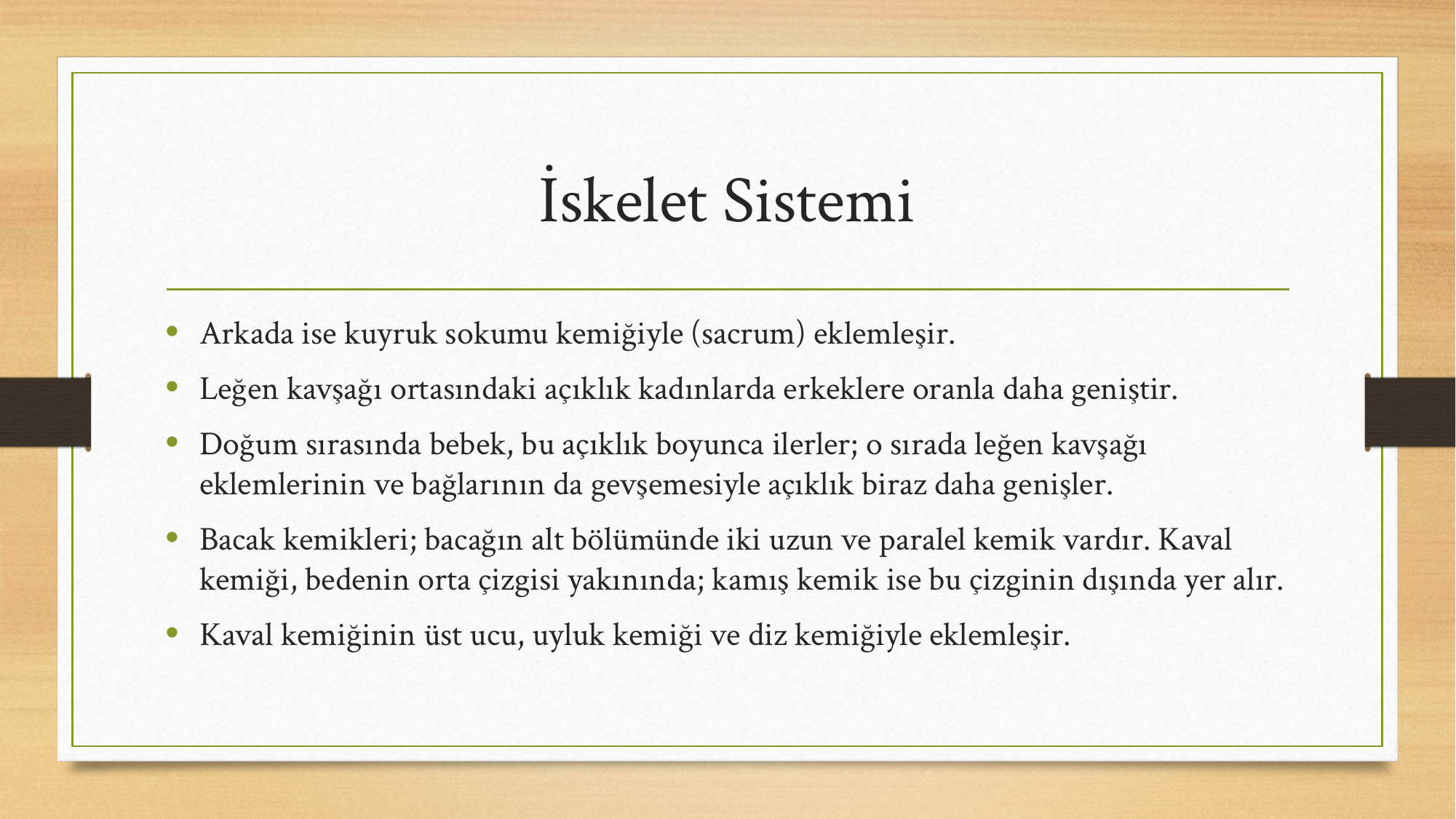

# İskelet Sistemi
Arkada ise kuyruk sokumu kemiğiyle (sacrum) eklemleşir.
Leğen kavşağı ortasındaki açıklık kadınlarda erkeklere oranla daha geniştir.
Doğum sırasında bebek, bu açıklık boyunca ilerler; o sırada leğen kavşağı eklemlerinin ve bağlarının da gevşemesiyle açıklık biraz daha genişler.
Bacak kemikleri; bacağın alt bölümünde iki uzun ve paralel kemik vardır. Kaval kemiği, bedenin orta çizgisi yakınında; kamış kemik ise bu çizginin dışında yer alır.
Kaval kemiğinin üst ucu, uyluk kemiği ve diz kemiğiyle eklemleşir.